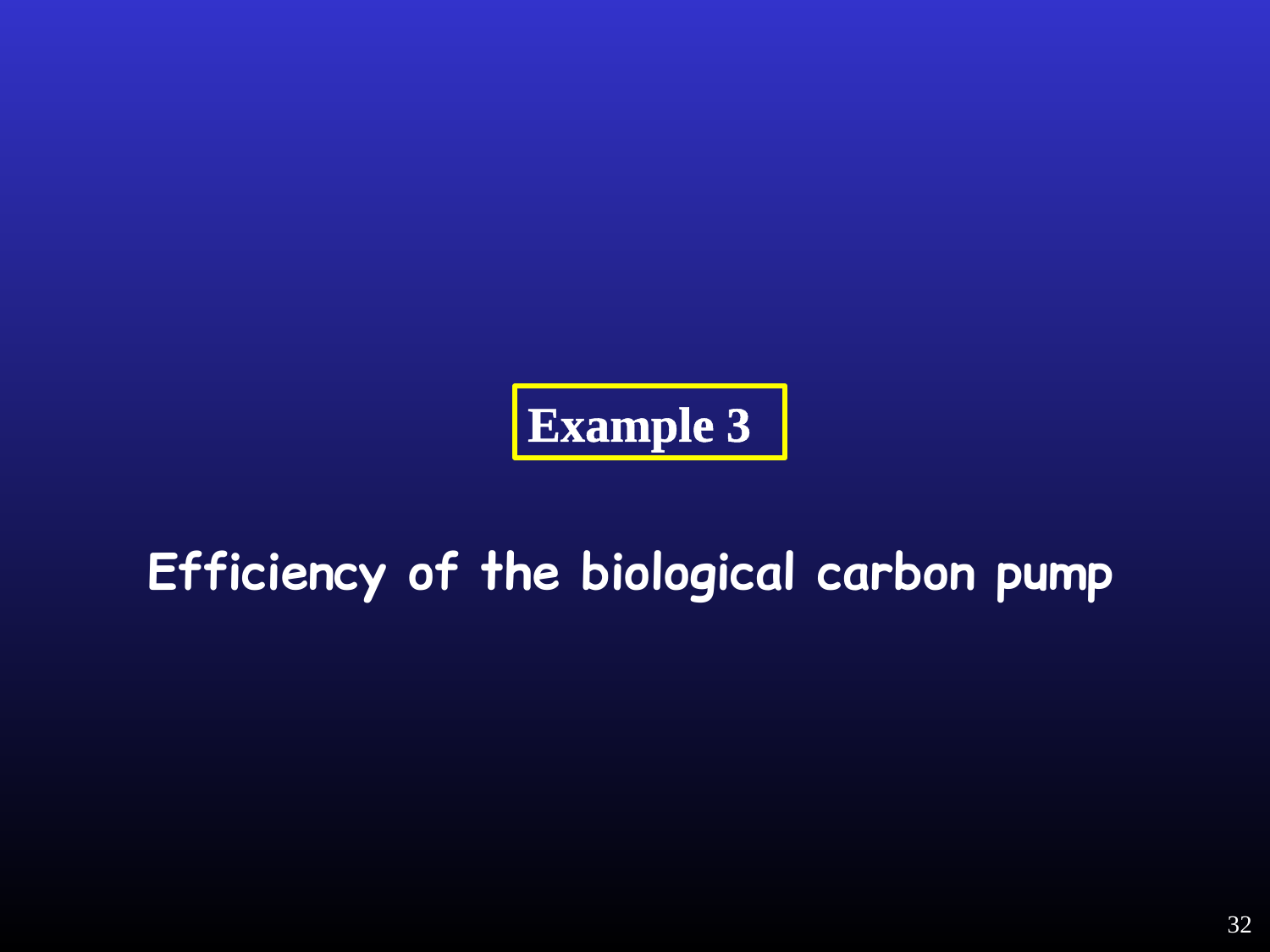

Example 3
Efficiency of the biological carbon pump
32